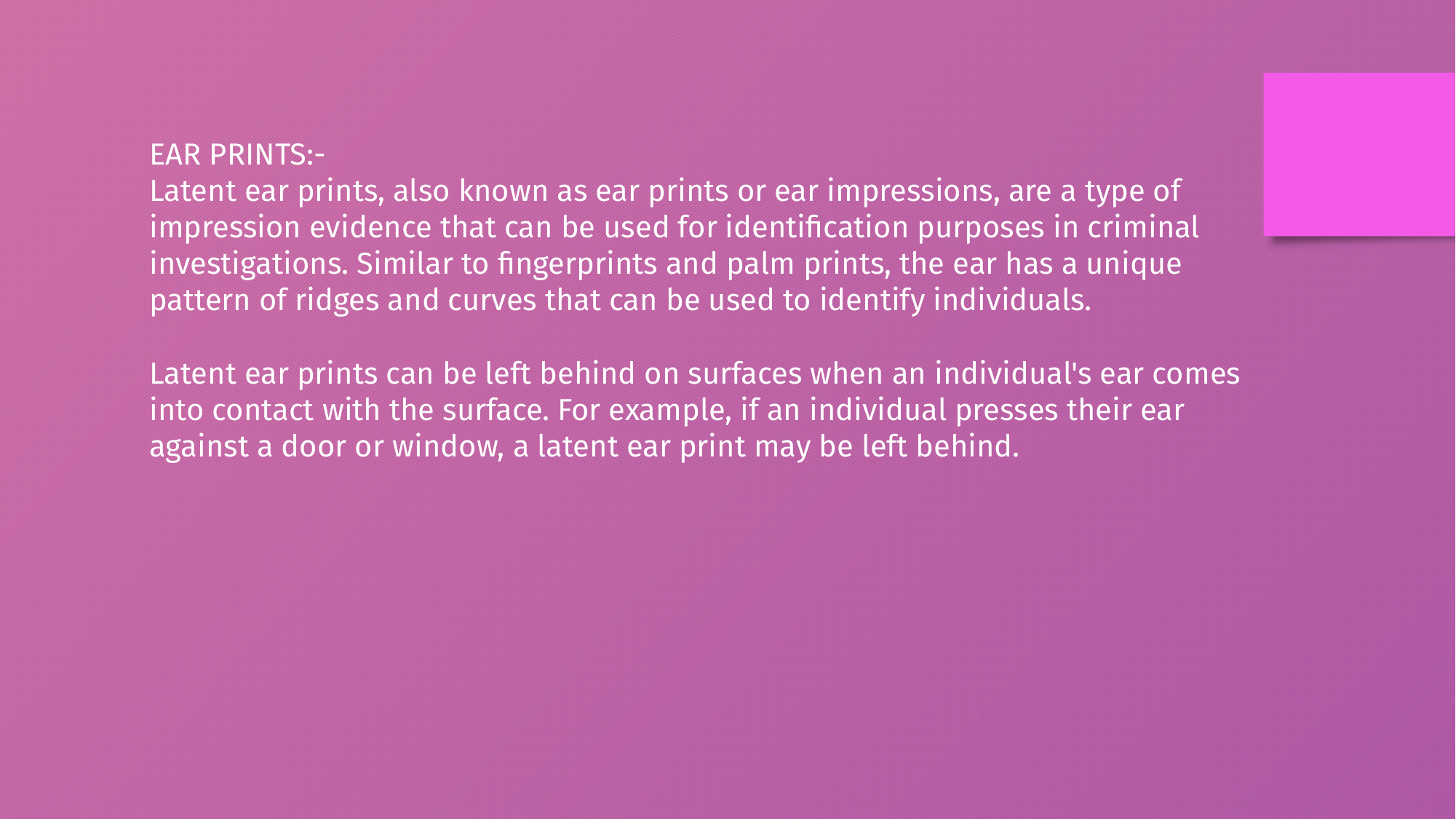

EAR PRINTS:-
Latent ear prints, also known as ear prints or ear impressions, are a type of impression evidence that can be used for identification purposes in criminal investigations. Similar to fingerprints and palm prints, the ear has a unique pattern of ridges and curves that can be used to identify individuals.

Latent ear prints can be left behind on surfaces when an individual's ear comes into contact with the surface. For example, if an individual presses their ear against a door or window, a latent ear print may be left behind.